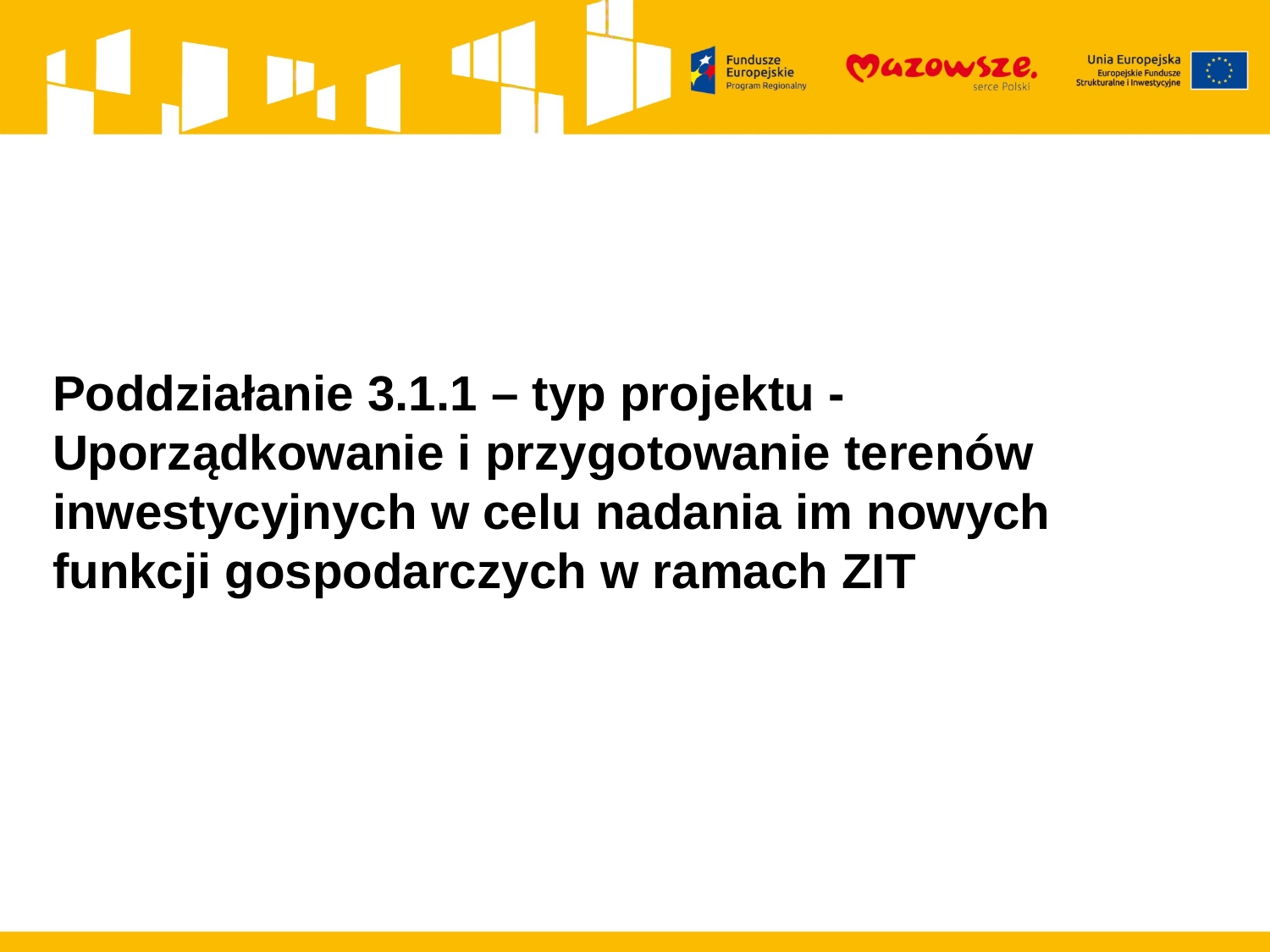

Poddziałanie 3.1.1 – typ projektu - Uporządkowanie i przygotowanie terenów inwestycyjnych w celu nadania im nowych funkcji gospodarczych w ramach ZIT